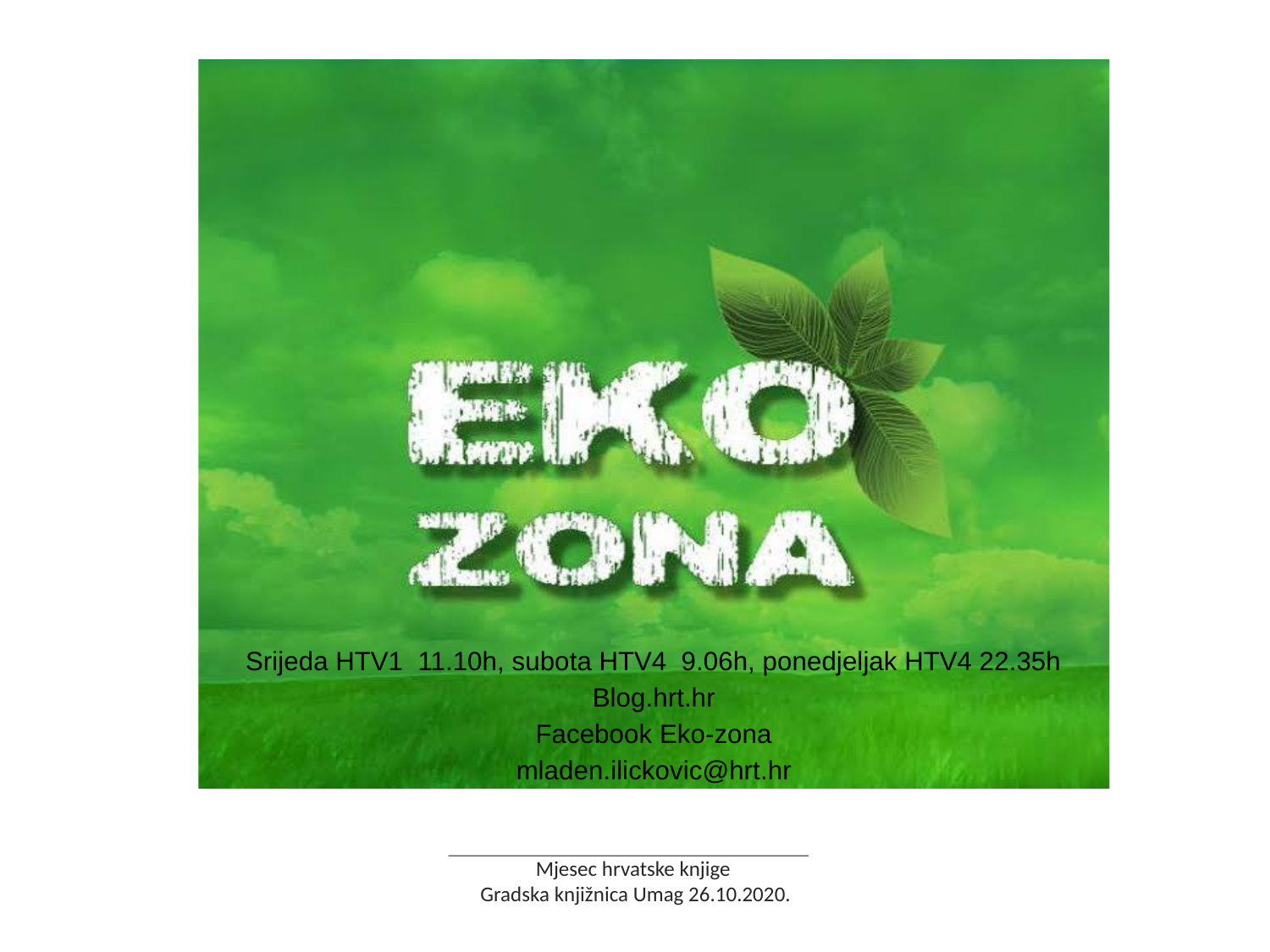

Srijeda HTV1  11.10h, subota HTV4  9.06h, ponedjeljak HTV4 22.35h
Blog.hrt.hr
Facebook Eko-zona
mladen.ilickovic@hrt.hr

Mjesec hrvatske knjige
Gradska knjižnica Umag 26.10.2020.